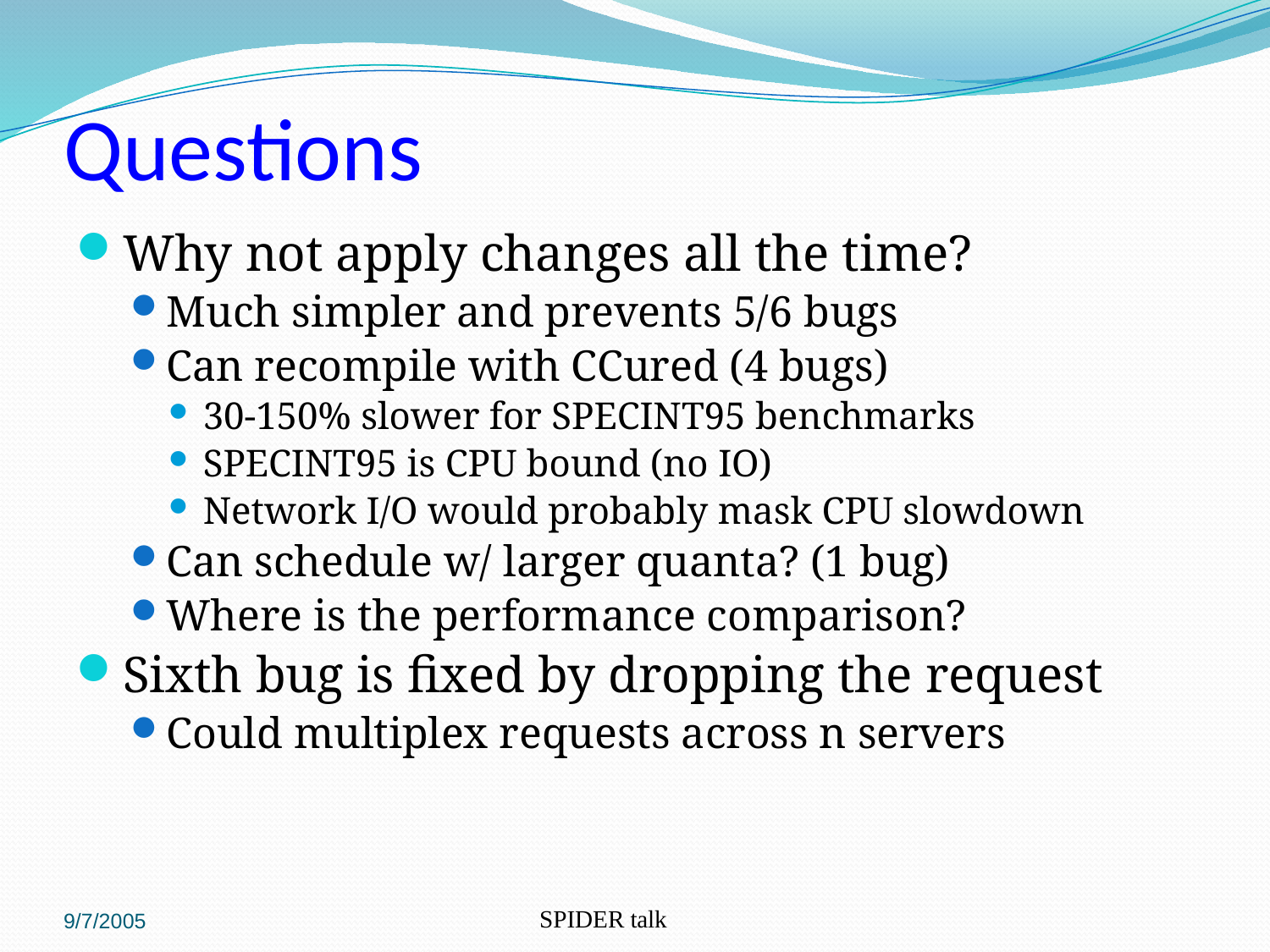

# Questions
Why not apply changes all the time?
Much simpler and prevents 5/6 bugs
Can recompile with CCured (4 bugs)
30-150% slower for SPECINT95 benchmarks
SPECINT95 is CPU bound (no IO)
Network I/O would probably mask CPU slowdown
Can schedule w/ larger quanta? (1 bug)
Where is the performance comparison?
Sixth bug is fixed by dropping the request
Could multiplex requests across n servers
9/7/2005
SPIDER talk